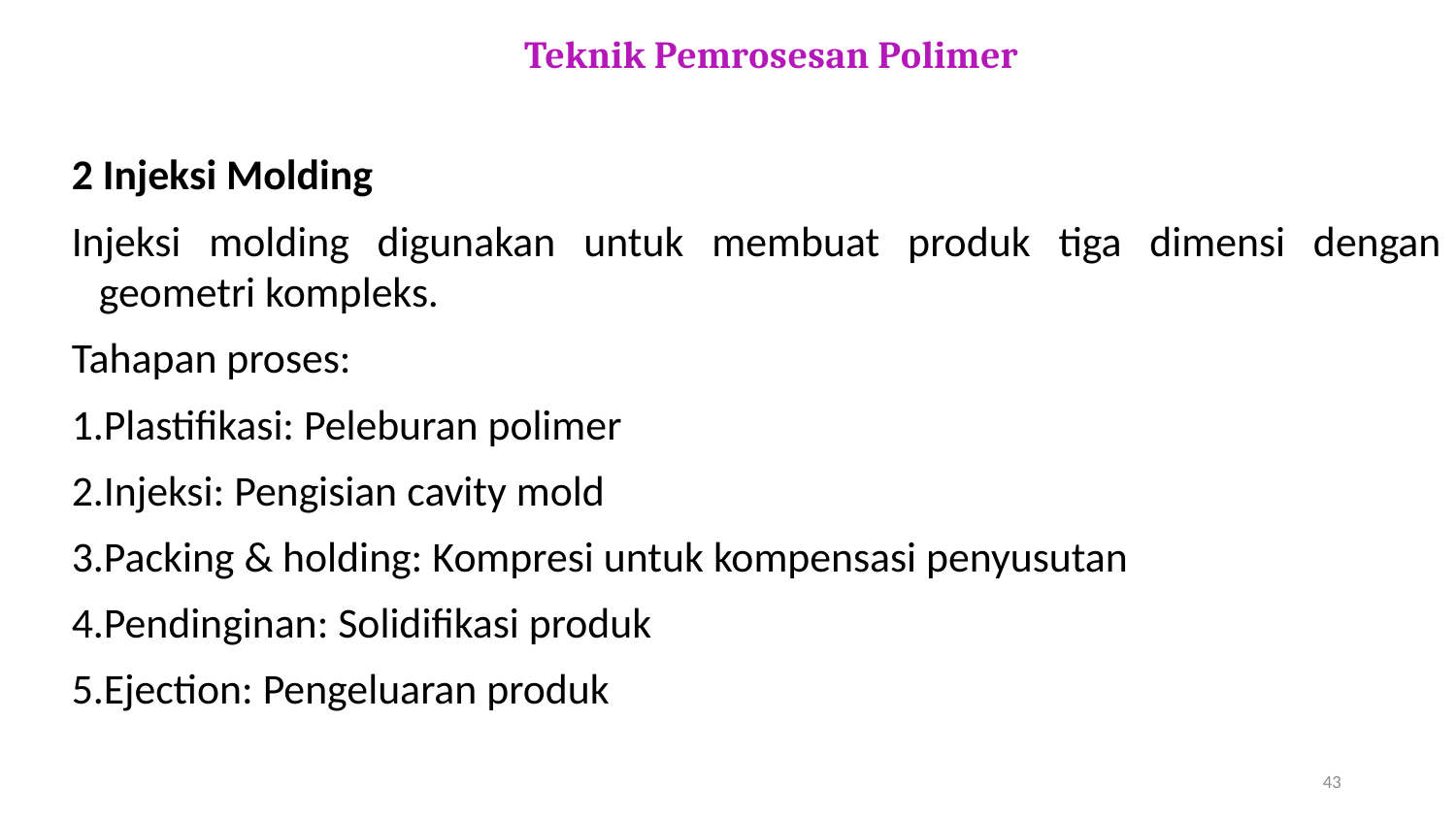

# Teknik Pemrosesan Polimer
2 Injeksi Molding
Injeksi molding digunakan untuk membuat produk tiga dimensi dengan geometri kompleks.
Tahapan proses:
Plastifikasi: Peleburan polimer
Injeksi: Pengisian cavity mold
Packing & holding: Kompresi untuk kompensasi penyusutan
Pendinginan: Solidifikasi produk
Ejection: Pengeluaran produk

43